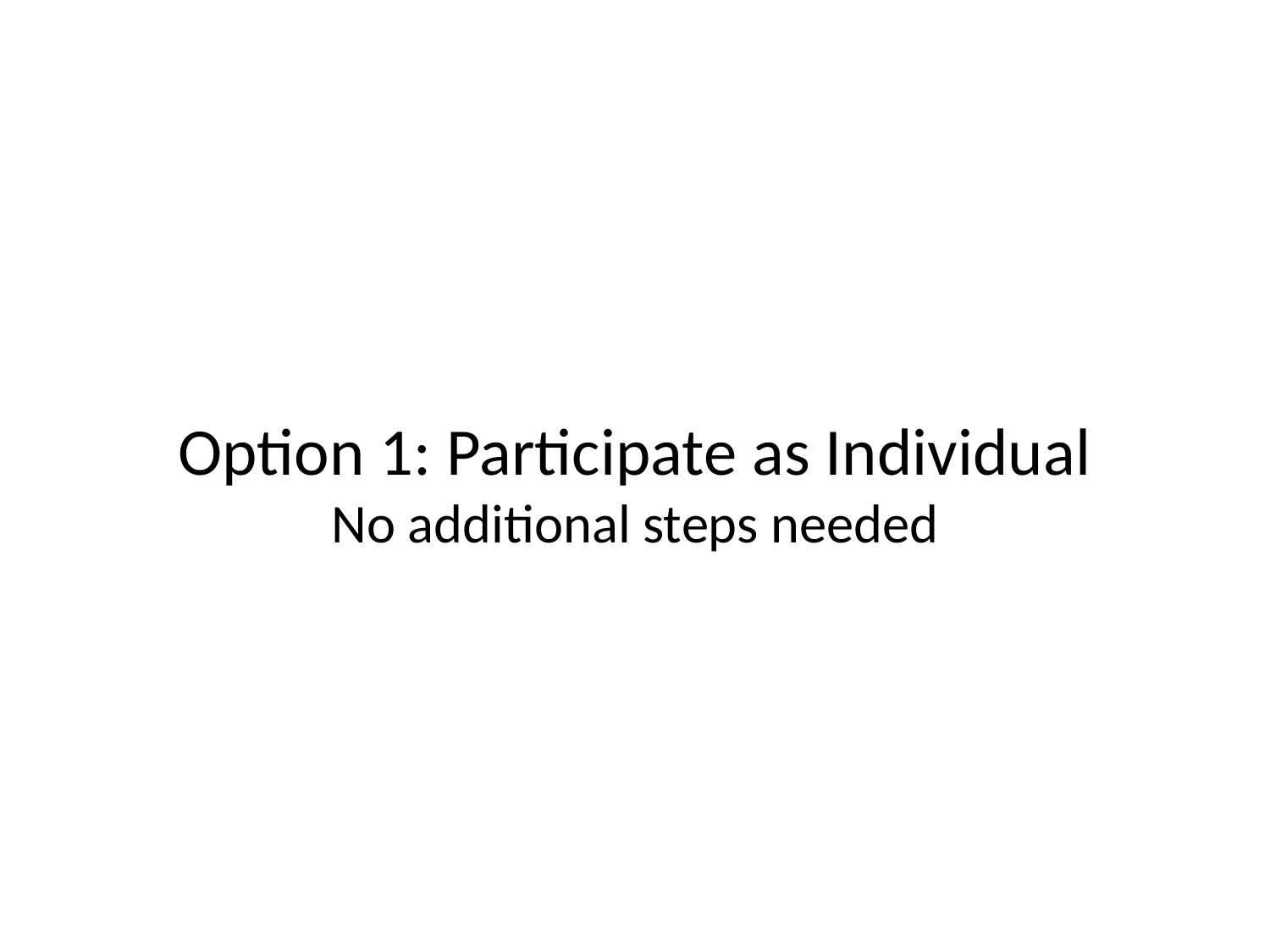

# Option 1: Participate as Individual No additional steps needed